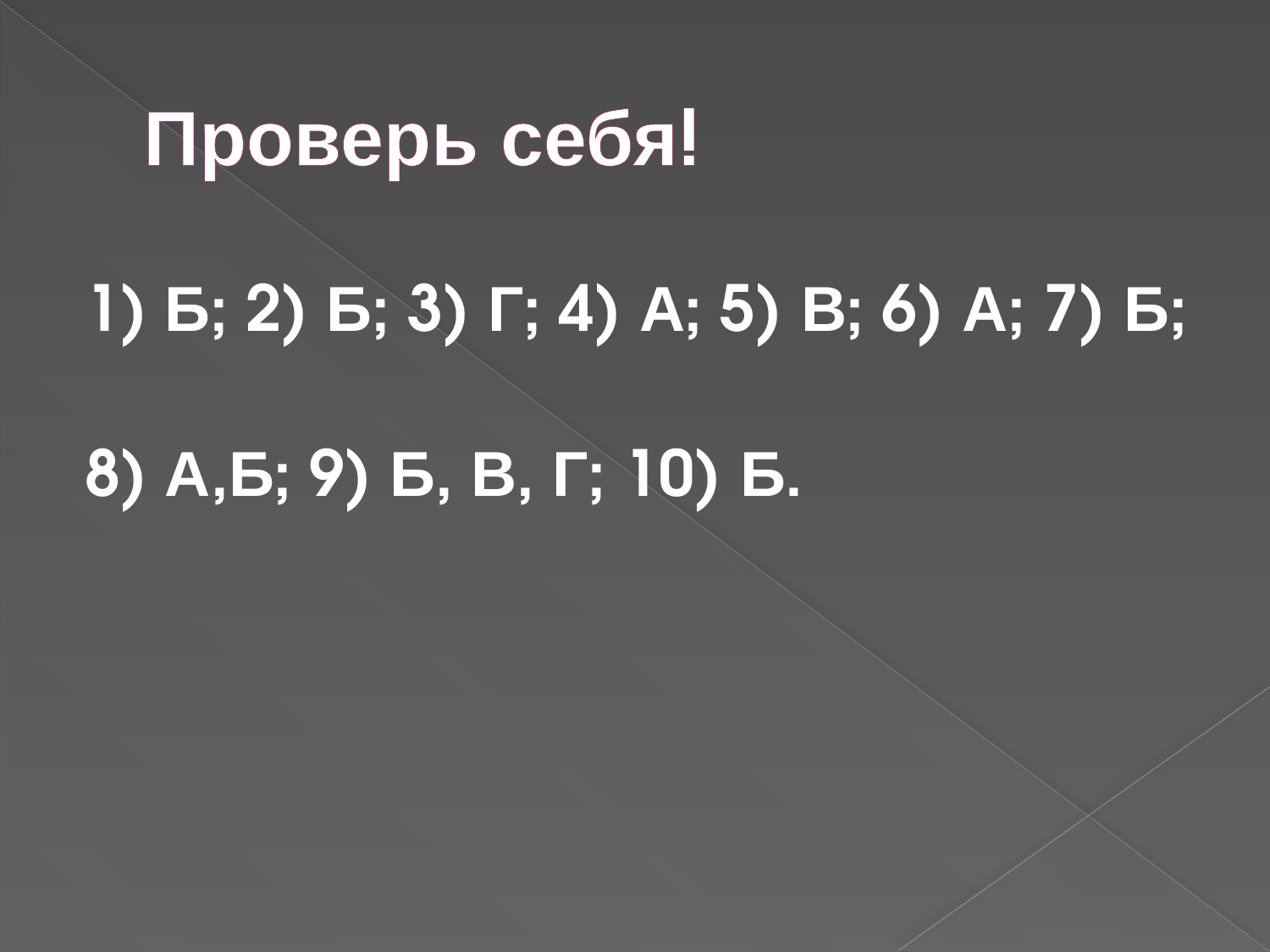

# Проверь себя!
1) Б; 2) Б; 3) Г; 4) А; 5) В; 6) А; 7) Б;
8) А,Б; 9) Б, В, Г; 10) Б.